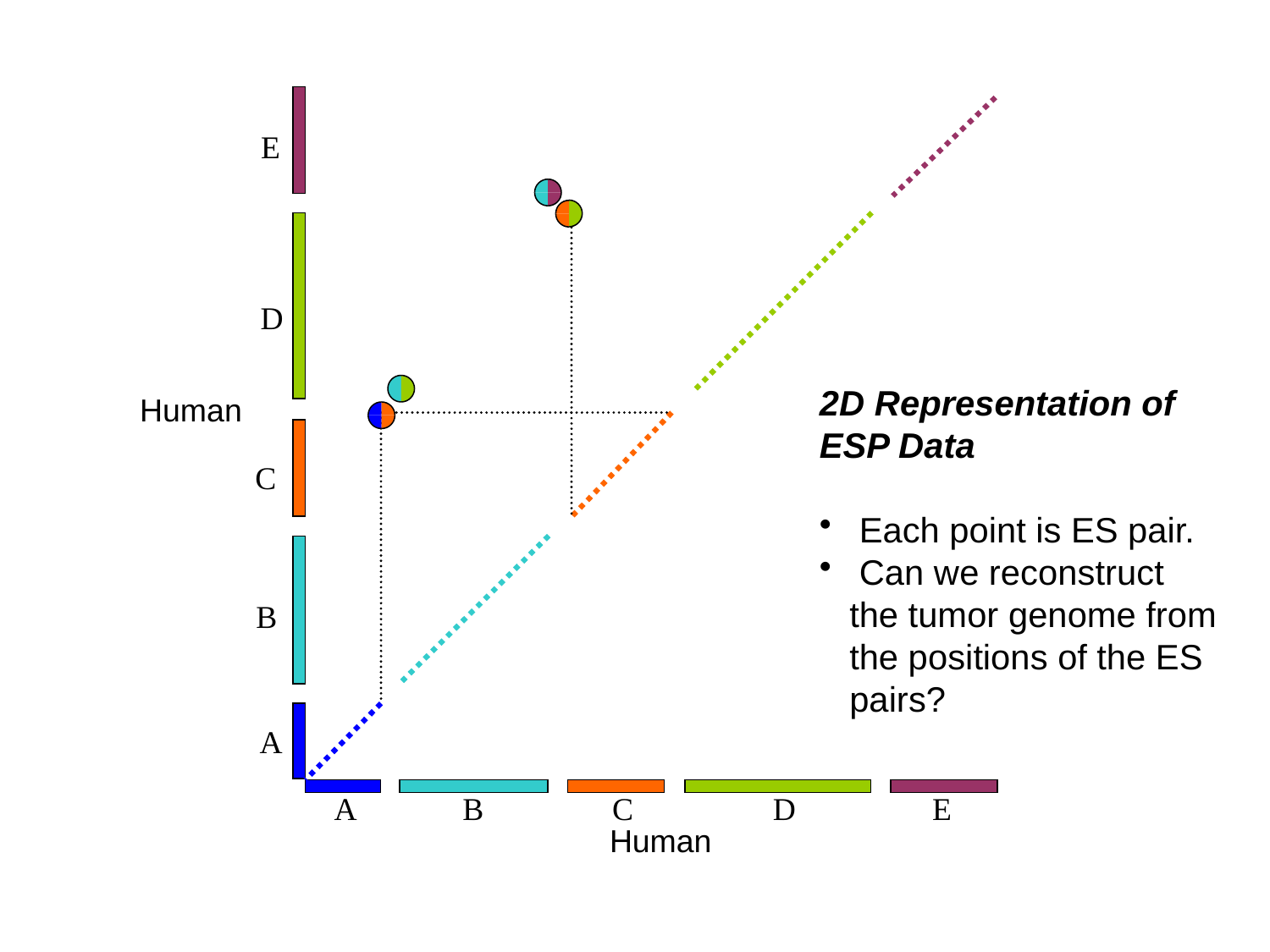

E

D
2D Representation of ESP Data

 Each point is ES pair.
 Can we reconstruct the tumor genome from the positions of the ES pairs?

Human

C

B

A

A
B
C
D
E
Human